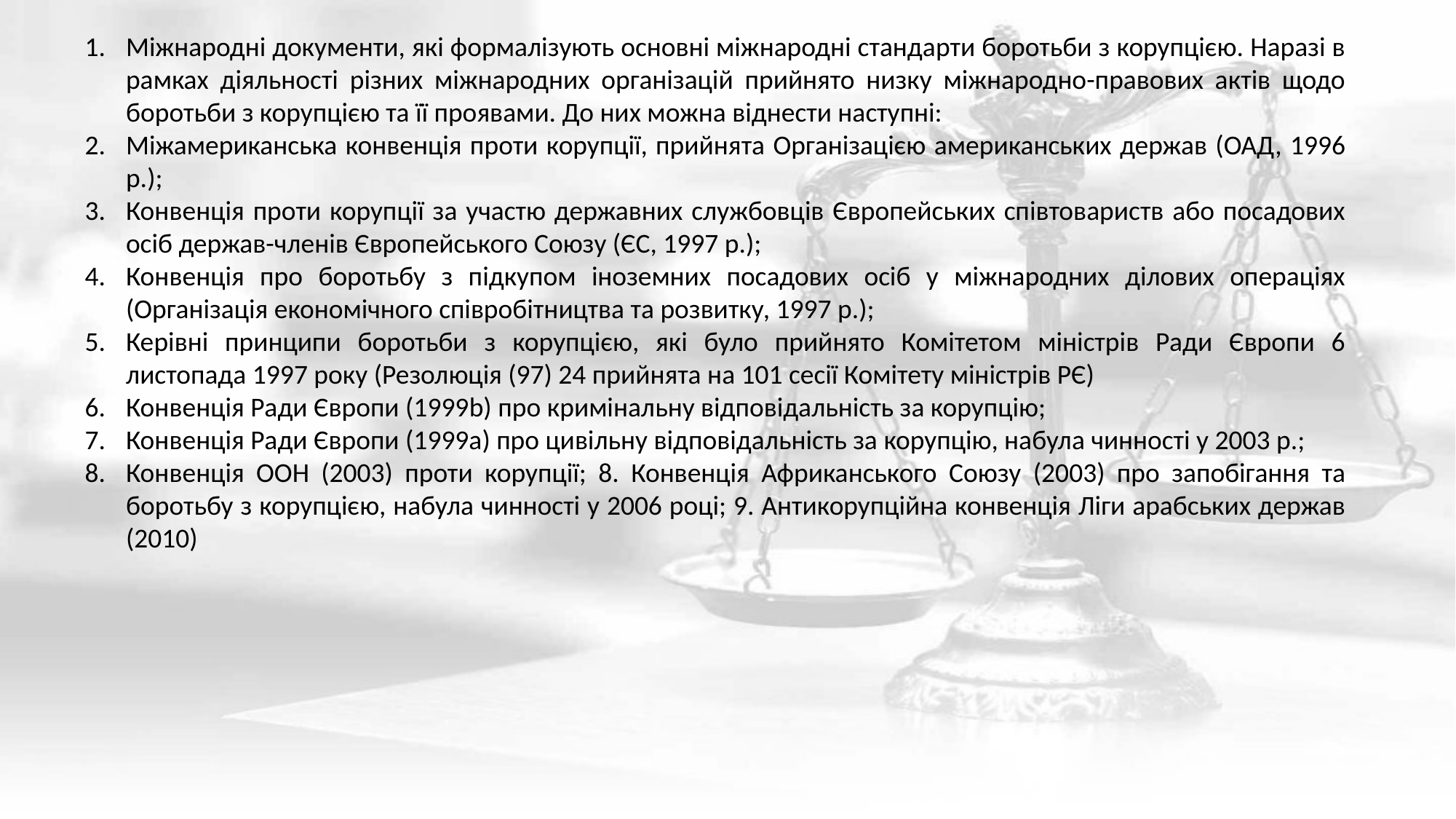

Міжнародні документи, які формалізують основні міжнародні стандарти боротьби з корупцією. Наразі в рамках діяльності різних міжнародних організацій прийнято низку міжнародно-правових актів щодо боротьби з корупцією та її проявами. До них можна віднести наступні:
Міжамериканська конвенція проти корупції, прийнята Організацією американських держав (ОАД, 1996 р.);
Конвенція проти корупції за участю державних службовців Європейських співтовариств або посадових осіб держав-членів Європейського Союзу (ЄС, 1997 р.);
Конвенція про боротьбу з підкупом іноземних посадових осіб у міжнародних ділових операціях (Організація економічного співробітництва та розвитку, 1997 р.);
Керівні принципи боротьби з корупцією, які було прийнято Комітетом міністрів Ради Європи 6 листопада 1997 року (Резолюція (97) 24 прийнята на 101 сесії Комітету міністрів РЄ)
Конвенція Ради Європи (1999b) про кримінальну відповідальність за корупцію;
Конвенція Ради Європи (1999а) про цивільну відповідальність за корупцію, набула чинності у 2003 р.;
Конвенція ООН (2003) проти корупції; 8. Конвенція Африканського Союзу (2003) про запобігання та боротьбу з корупцією, набула чинності у 2006 році; 9. Антикорупційна конвенція Ліги арабських держав (2010)